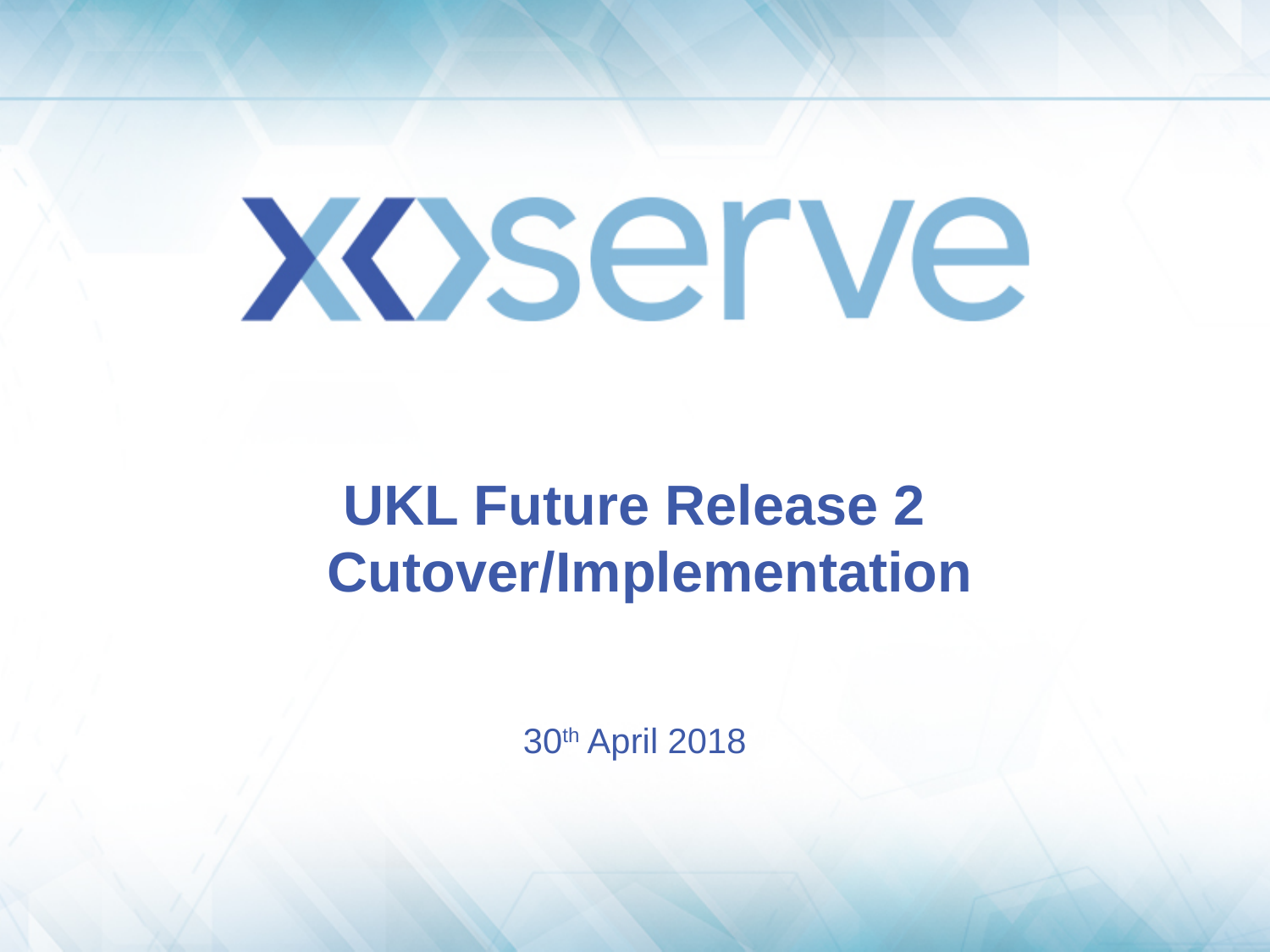

# UKL Future Release 2 Cutover/Implementation
30th April 2018